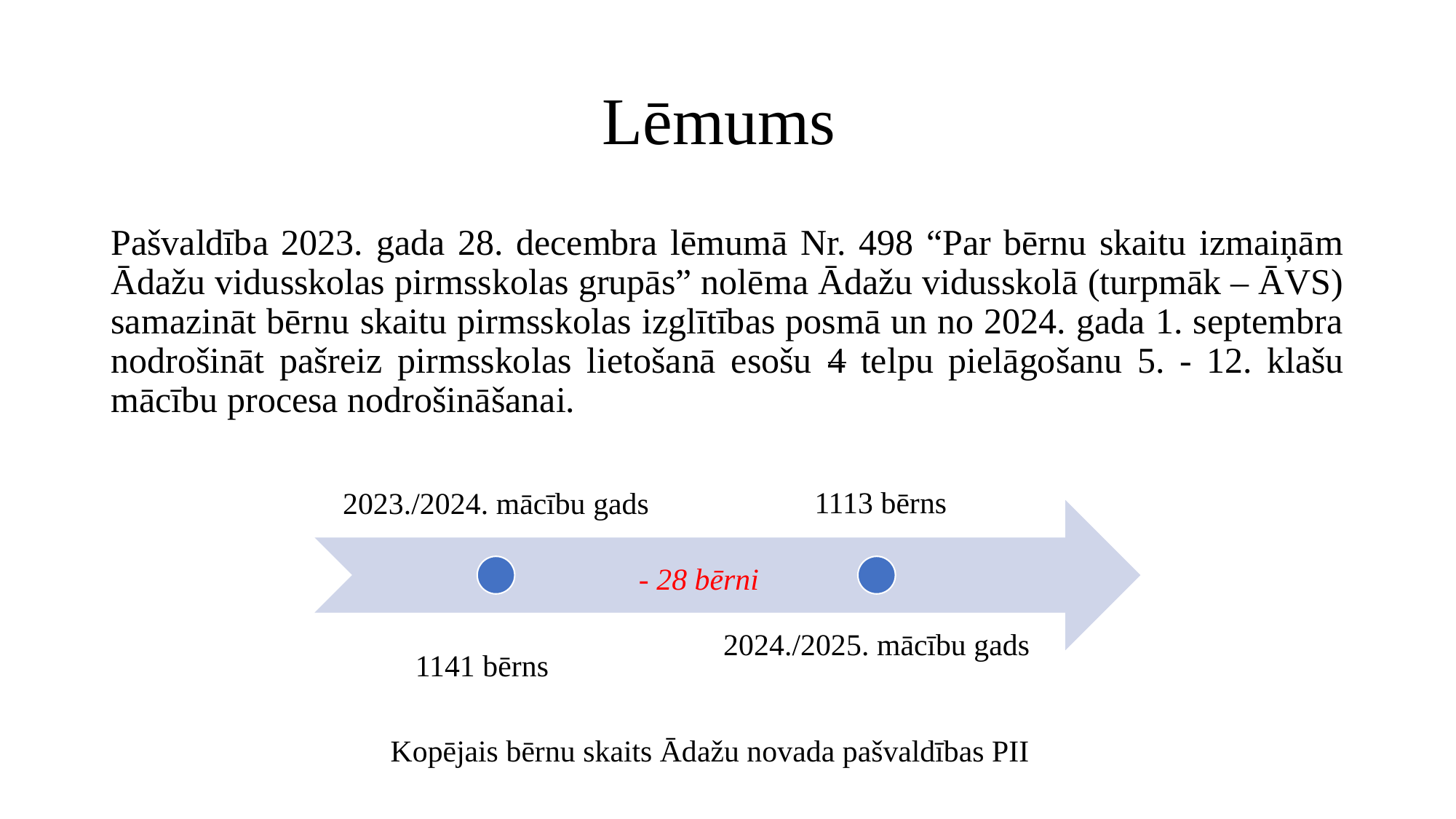

# Lēmums
Pašvaldība 2023. gada 28. decembra lēmumā Nr. 498 “Par bērnu skaitu izmaiņām Ādažu vidusskolas pirmsskolas grupās” nolēma Ādažu vidusskolā (turpmāk – ĀVS) samazināt bērnu skaitu pirmsskolas izglītības posmā un no 2024. gada 1. septembra nodrošināt pašreiz pirmsskolas lietošanā esošu 4 telpu pielāgošanu 5. - 12. klašu mācību procesa nodrošināšanai.

2023./2024. mācību gads
2024./2025. mācību gads
1113 bērns
- 28 bērni
1141 bērns
Kopējais bērnu skaits Ādažu novada pašvaldības PII